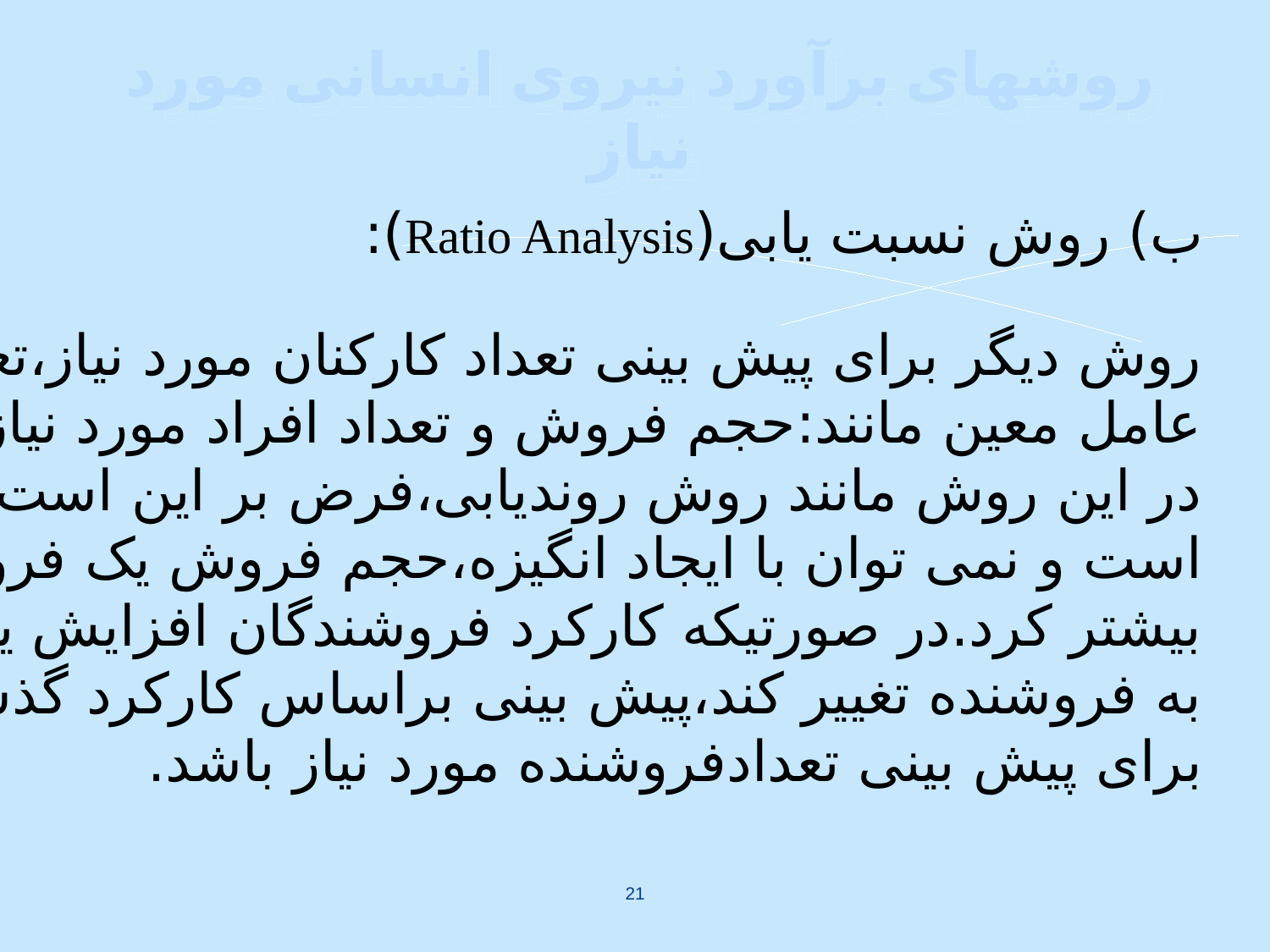

روشهای برآورد نیروی انسانی مورد نیاز
ب) روش نسبت یابی(Ratio Analysis):
روش دیگر برای پیش بینی تعداد کارکنان مورد نیاز،تعیین نسبتی است که میان یک
عامل معین مانند:حجم فروش و تعداد افراد مورد نیاز وجود دارد.
در این روش مانند روش روندیابی،فرض بر این است که کارکرد یا راندمان افراد،ثابت
است و نمی توان با ایجاد انگیزه،حجم فروش یک فروشنده را از 500 هزار ریال در سال
بیشتر کرد.در صورتیکه کارکرد فروشندگان افزایش یا کاهش یابد و در نتیجه نسبت فروش
به فروشنده تغییر کند،پیش بینی براساس کارکرد گذشته افراد نمی تواند معیار درستی
برای پیش بینی تعدادفروشنده مورد نیاز باشد.

21